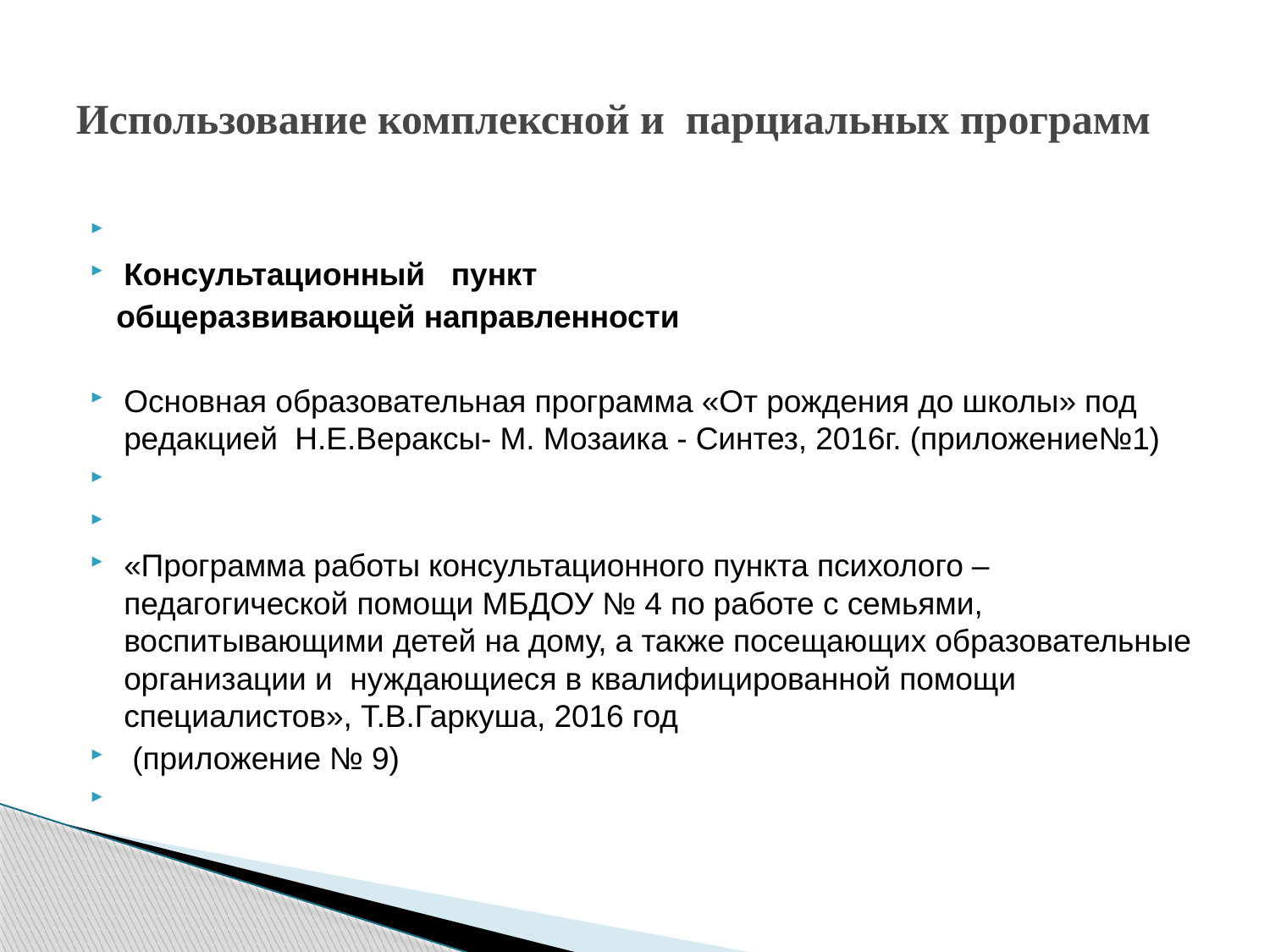

# Использование комплексной и  парциальных программ

Консультационный   пункт
   общеразвивающей направленности

Основная образовательная программа «От рождения до школы» под редакцией  Н.Е.Вераксы- М. Мозаика - Синтез, 2016г. (приложение№1)

«Программа работы консультационного пункта психолого – педагогической помощи МБДОУ № 4 по работе с семьями, воспитывающими детей на дому, а также посещающих образовательные организации и  нуждающиеся в квалифицированной помощи специалистов», Т.В.Гаркуша, 2016 год
 (приложение № 9)